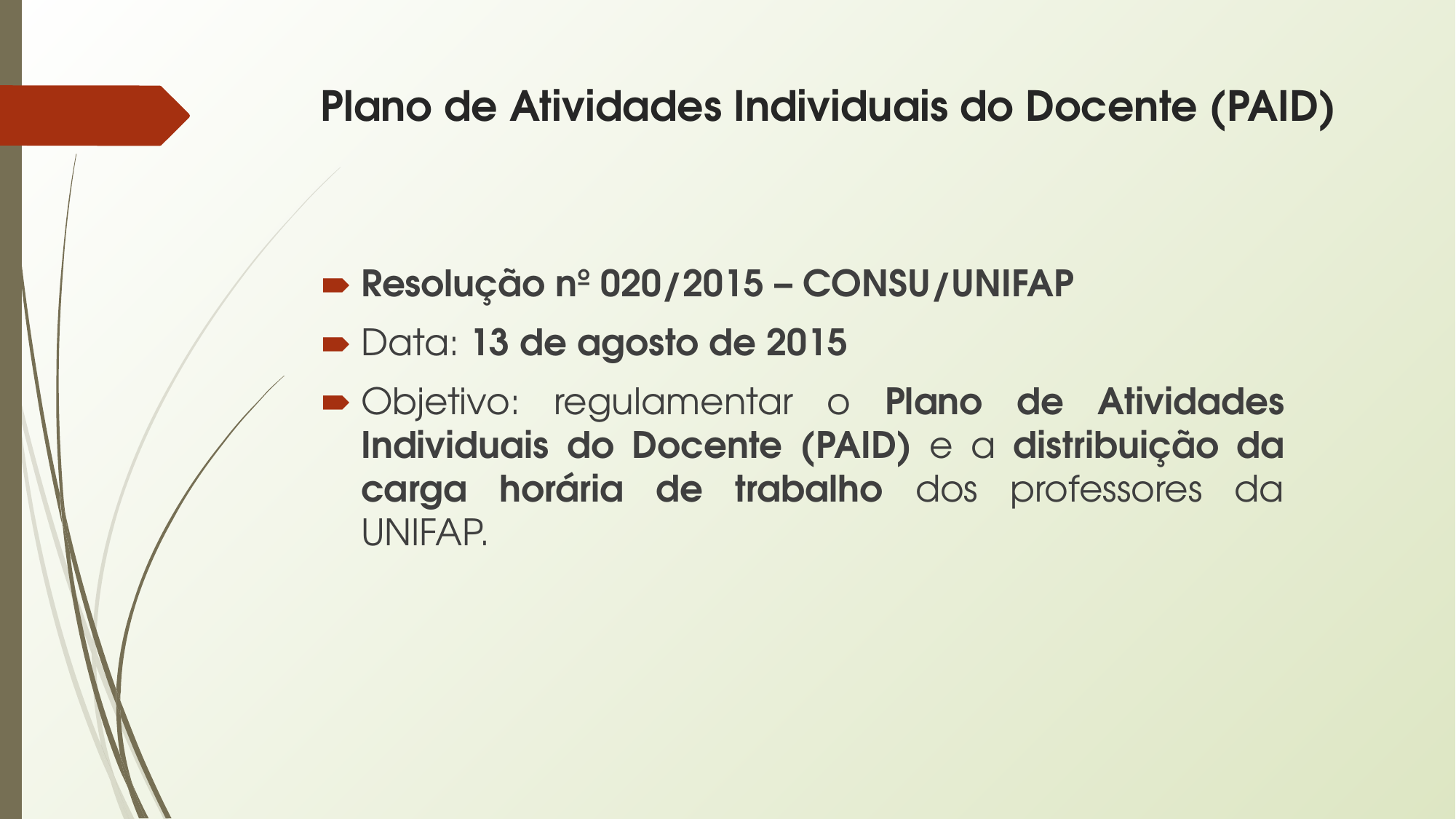

# Plano de Atividades Individuais do Docente (PAID)
Resolução nº 020/2015 – CONSU/UNIFAP
Data: 13 de agosto de 2015
Objetivo: regulamentar o Plano de Atividades Individuais do Docente (PAID) e a distribuição da carga horária de trabalho dos professores da UNIFAP.